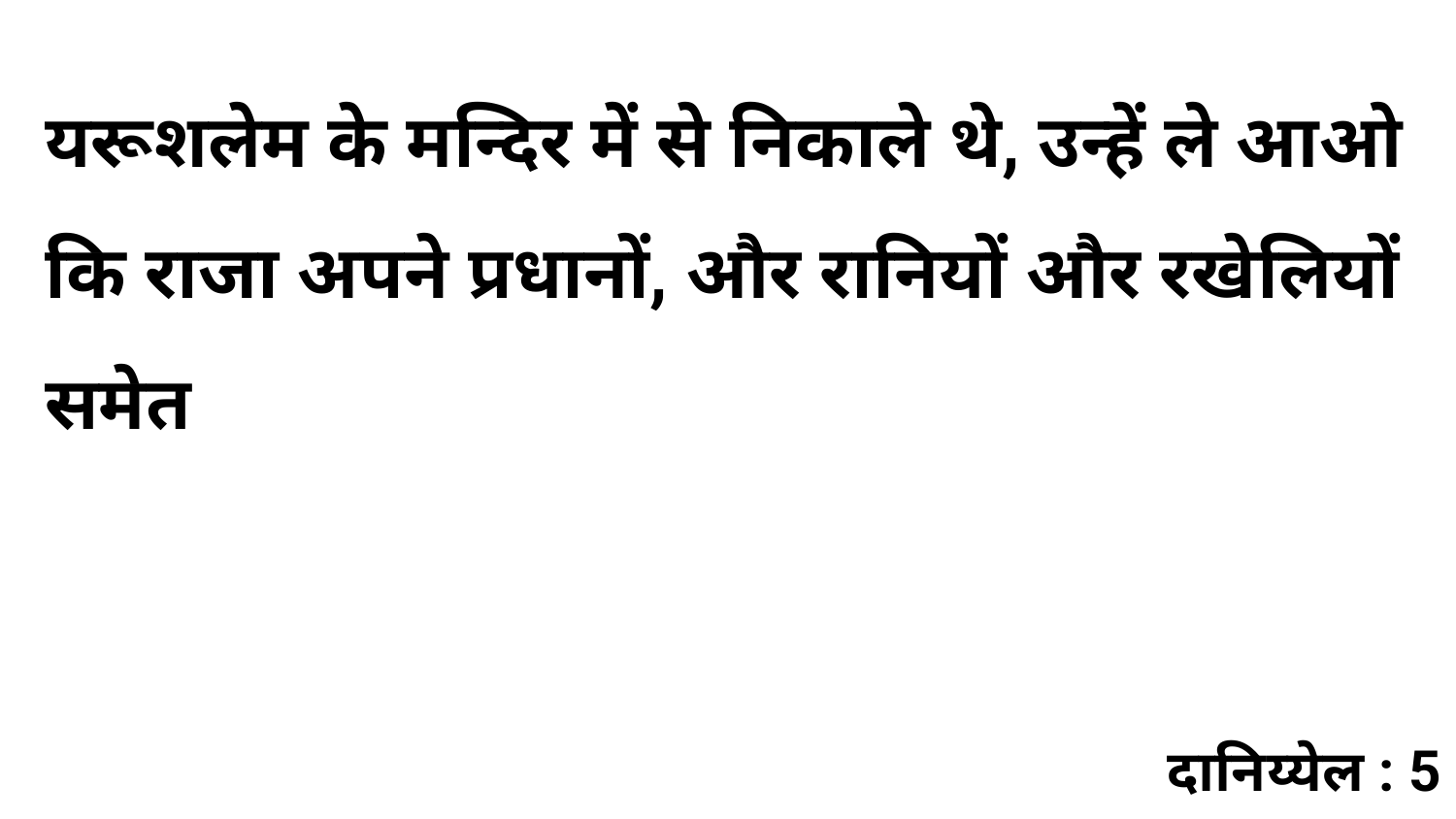

यरूशलेम के मन्दिर में से निकाले थे, उन्हें ले आओ कि राजा अपने प्रधानों, और रानियों और रखेलियों समेत
दानिय्येल : 5